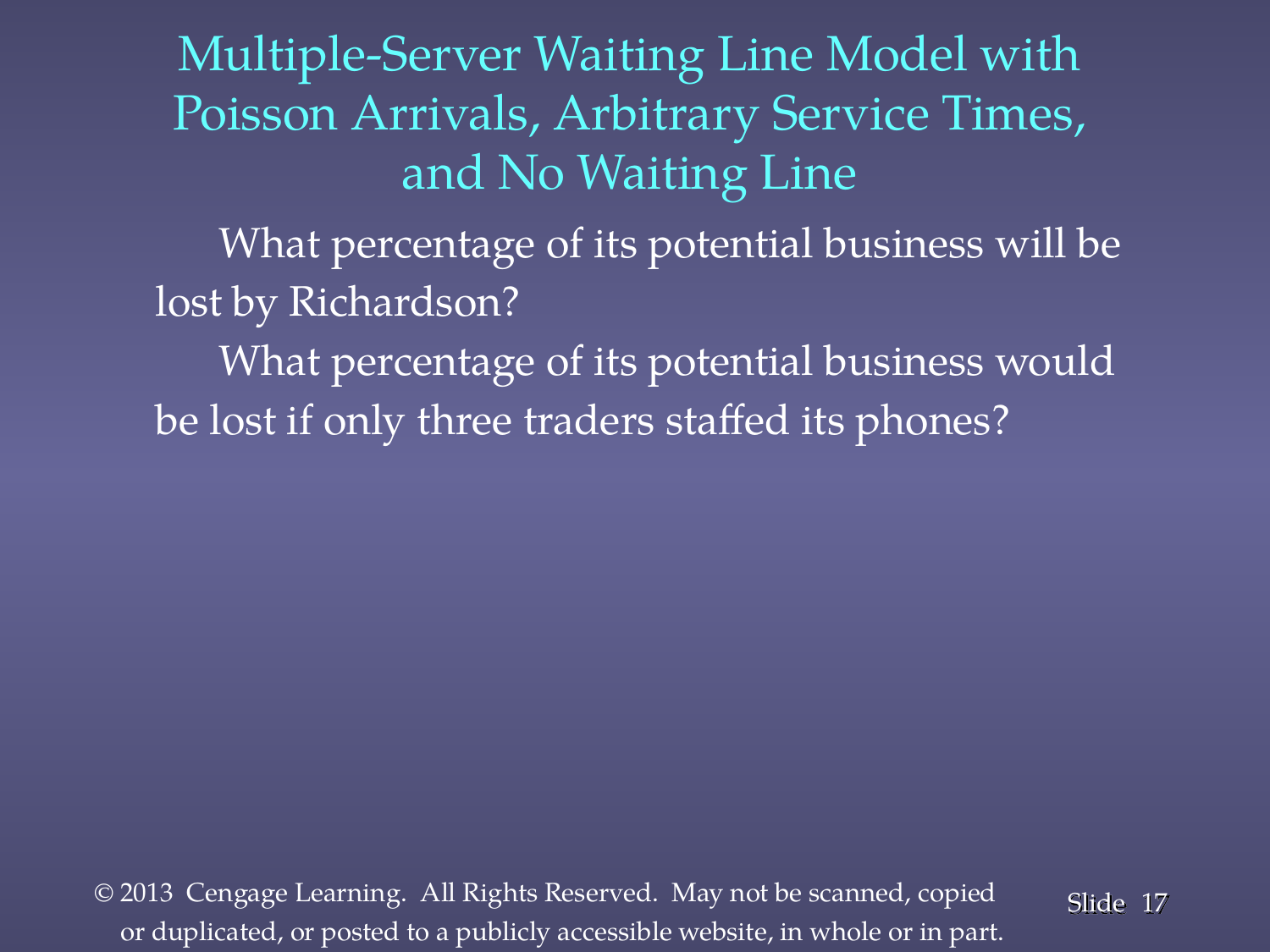

Multiple-Server Waiting Line Model with Poisson Arrivals, Arbitrary Service Times,
and No Waiting Line
	      What percentage of its potential business will be
	lost by Richardson?
	      What percentage of its potential business would
	be lost if only three traders staffed its phones?